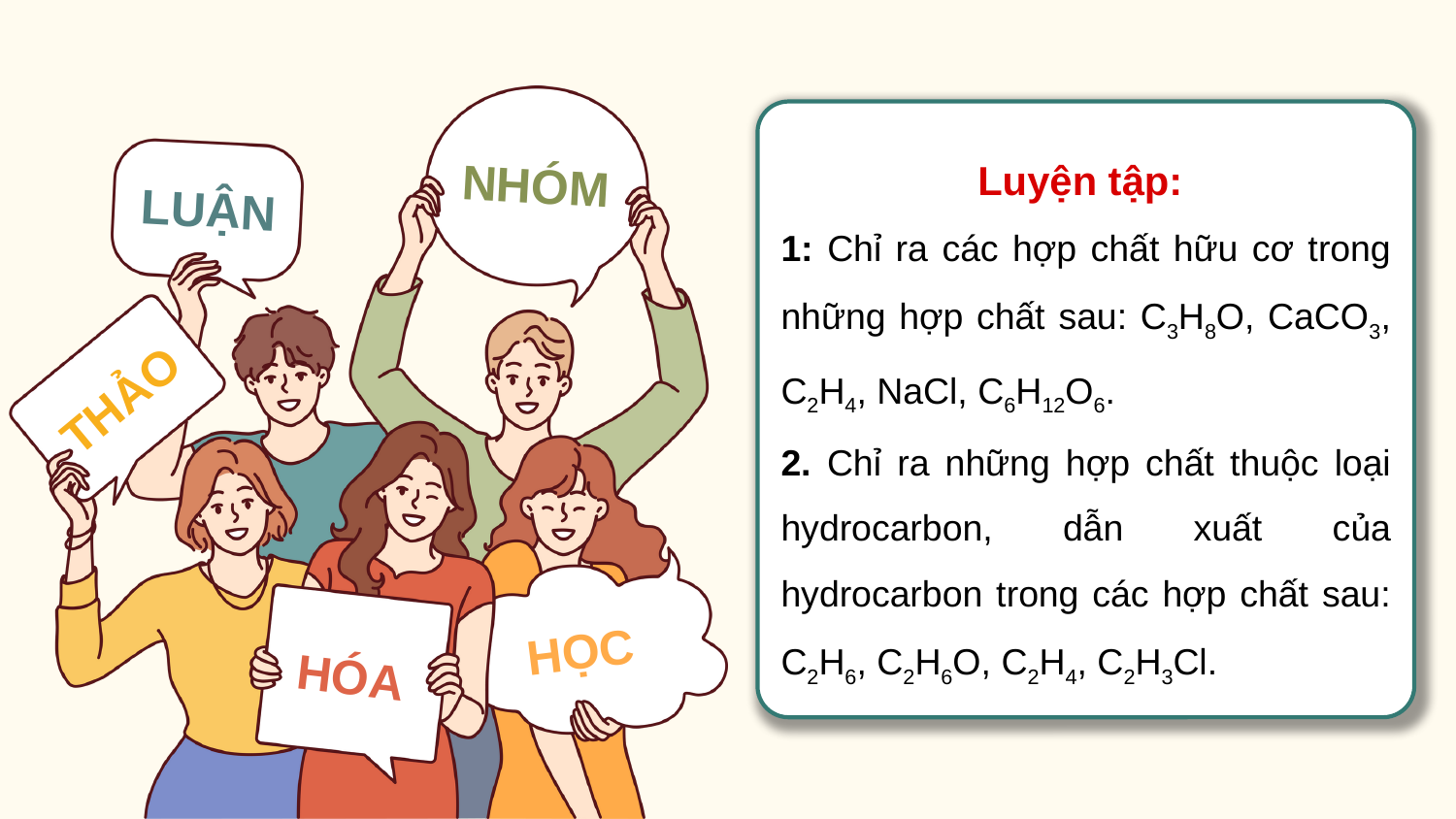

NHÓM
LUẬN
THẢO
HỌC
HÓA
Luyện tập:
1: Chỉ ra các hợp chất hữu cơ trong những hợp chất sau: C3H8O, CaCO3, C2H4, NaCl, C6H12O6.
2. Chỉ ra những hợp chất thuộc loại hydrocarbon, dẫn xuất của hydrocarbon trong các hợp chất sau: C2H6, C2H6O, C2H4, C2H3Cl.